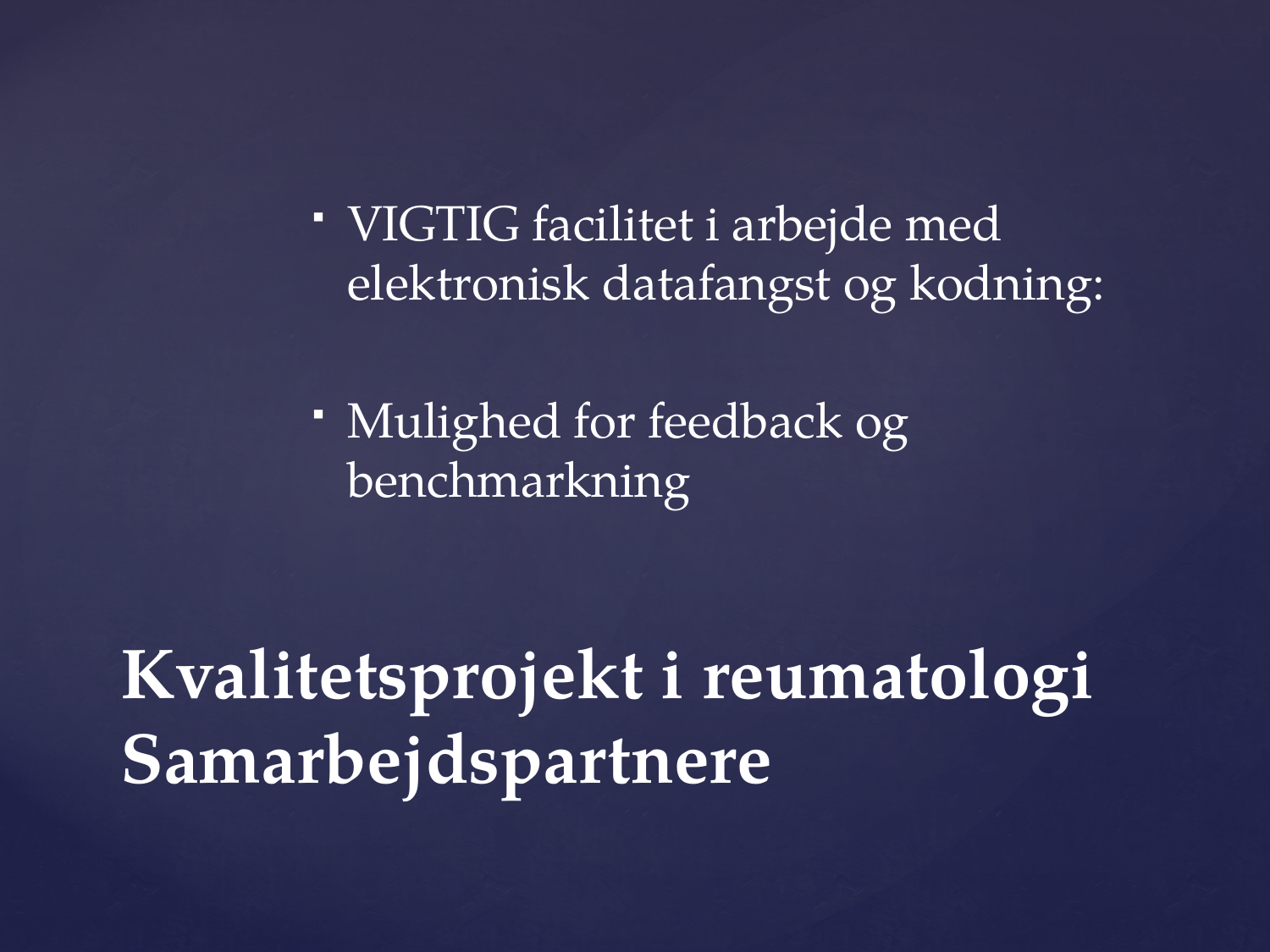

VIGTIG facilitet i arbejde med elektronisk datafangst og kodning:

Mulighed for feedback og benchmarkning
# Kvalitetsprojekt i reumatologi Samarbejdspartnere